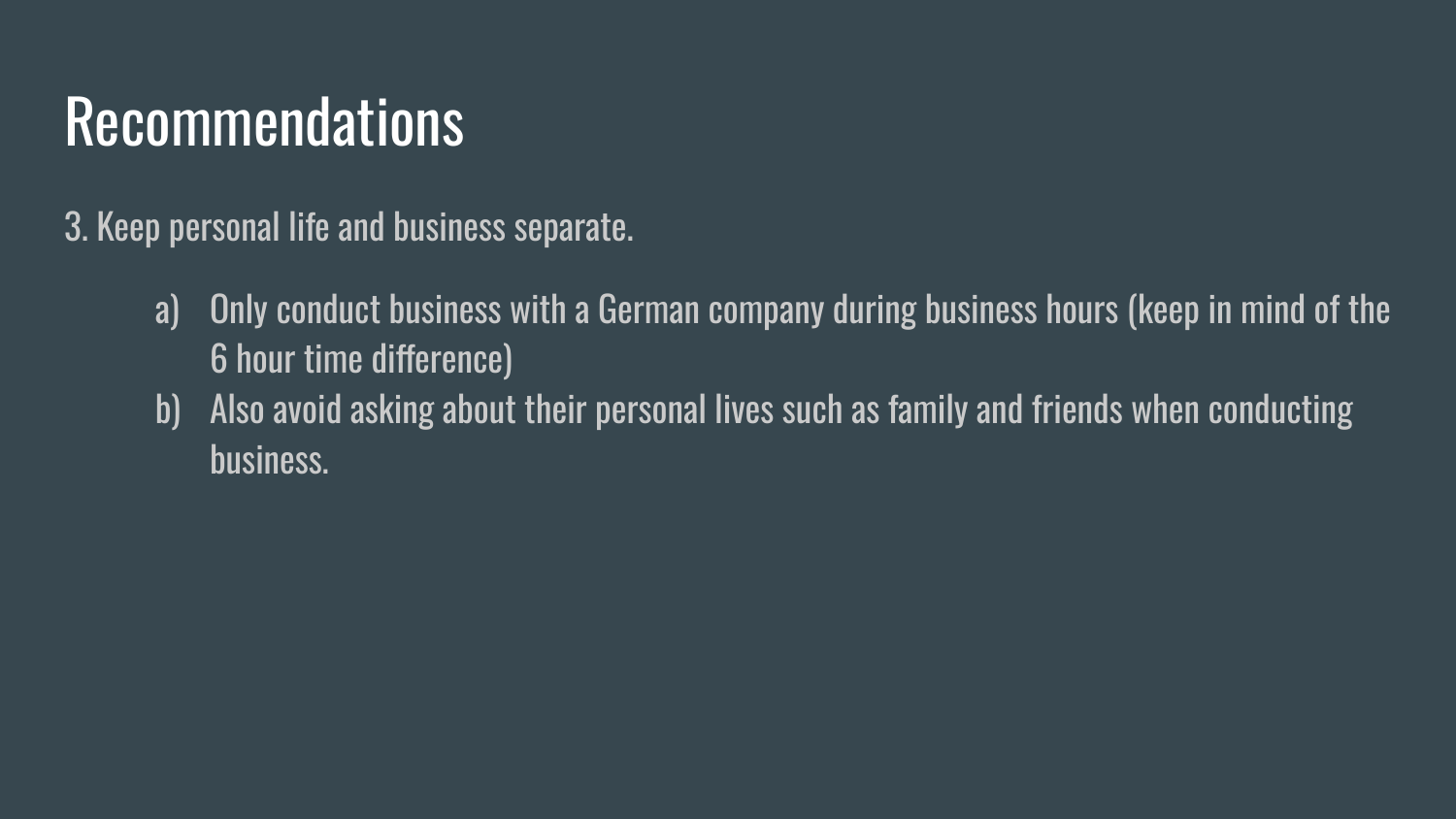

# Recommendations
3. Keep personal life and business separate.
Only conduct business with a German company during business hours (keep in mind of the 6 hour time difference)
Also avoid asking about their personal lives such as family and friends when conducting business.